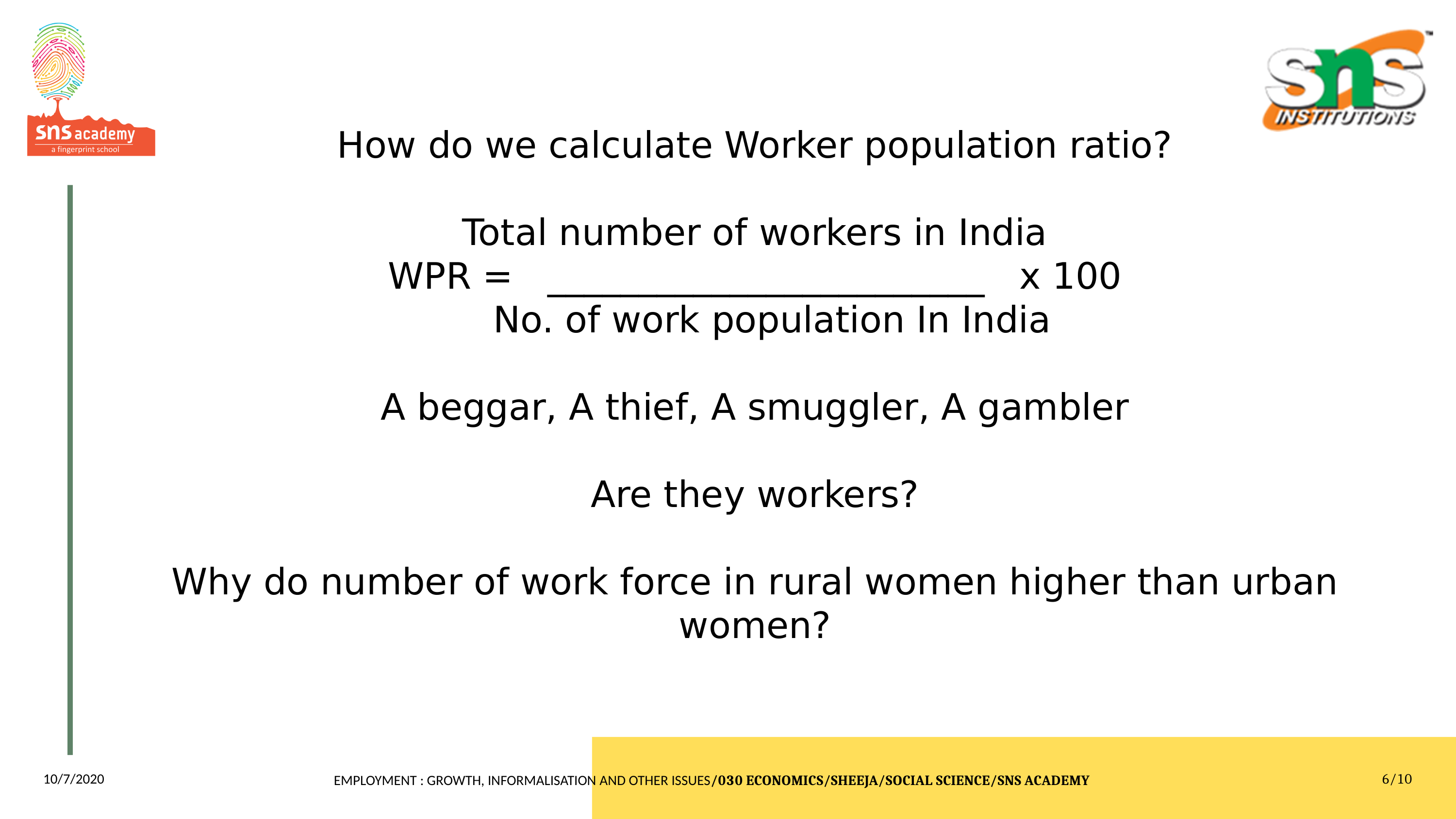

How do we calculate Worker population ratio?

Total number of workers in India
 WPR =   ________________________   x 100
    No. of work population In India

A beggar, A thief, A smuggler, A gambler

Are they workers?

Why do number of work force in rural women higher than urban women?

10/7/2020
6/10
EMPLOYMENT : GROWTH, INFORMALISATION AND OTHER ISSUES/030 ECONOMICS/SHEEJA/SOCIAL SCIENCE/SNS ACADEMY